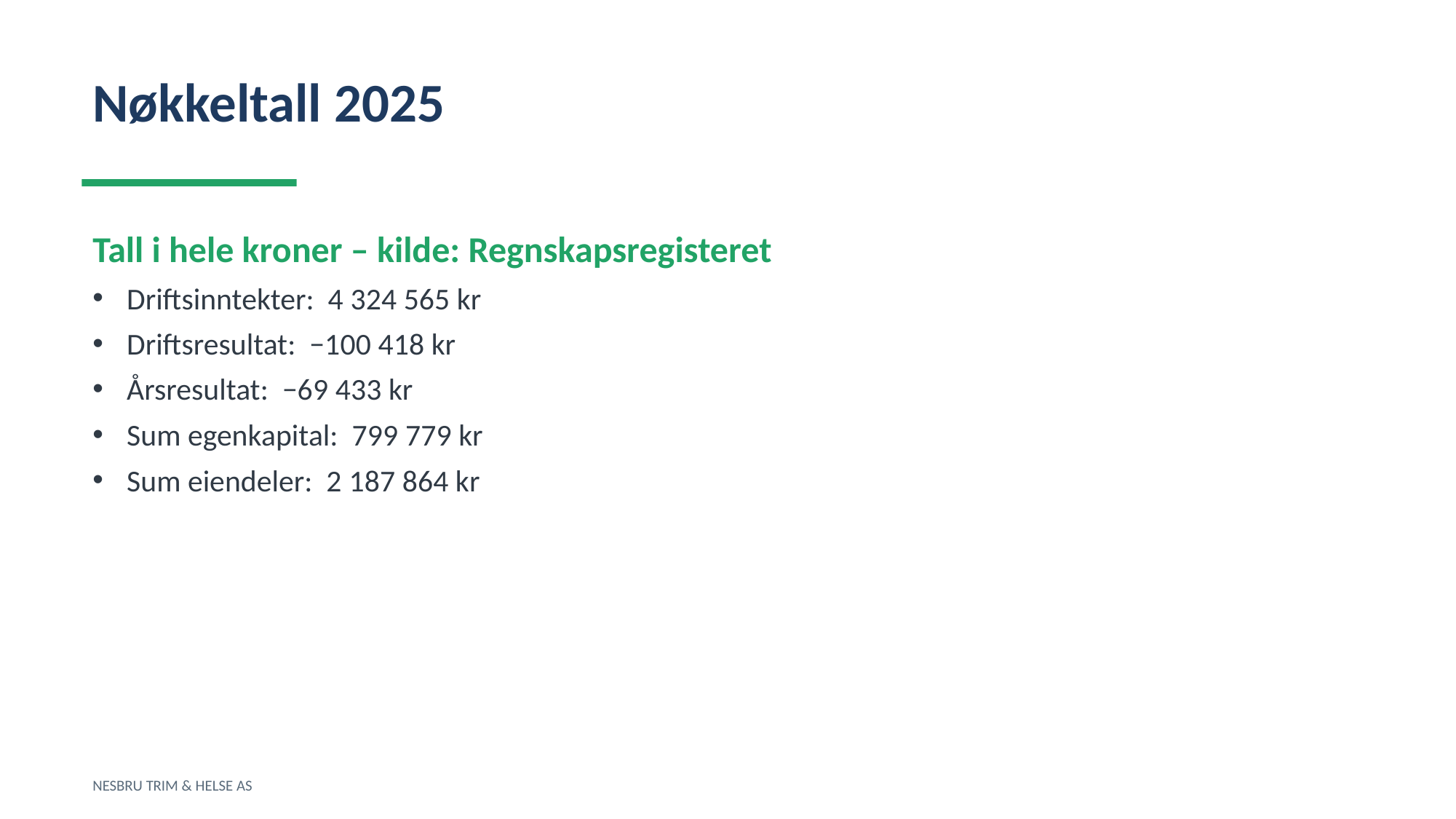

Nøkkeltall 2025

Tall i hele kroner – kilde: Regnskapsregisteret
Driftsinntekter:  4 324 565 kr
Driftsresultat:  −100 418 kr
Årsresultat:  −69 433 kr
Sum egenkapital:  799 779 kr
Sum eiendeler:  2 187 864 kr
NESBRU TRIM & HELSE AS